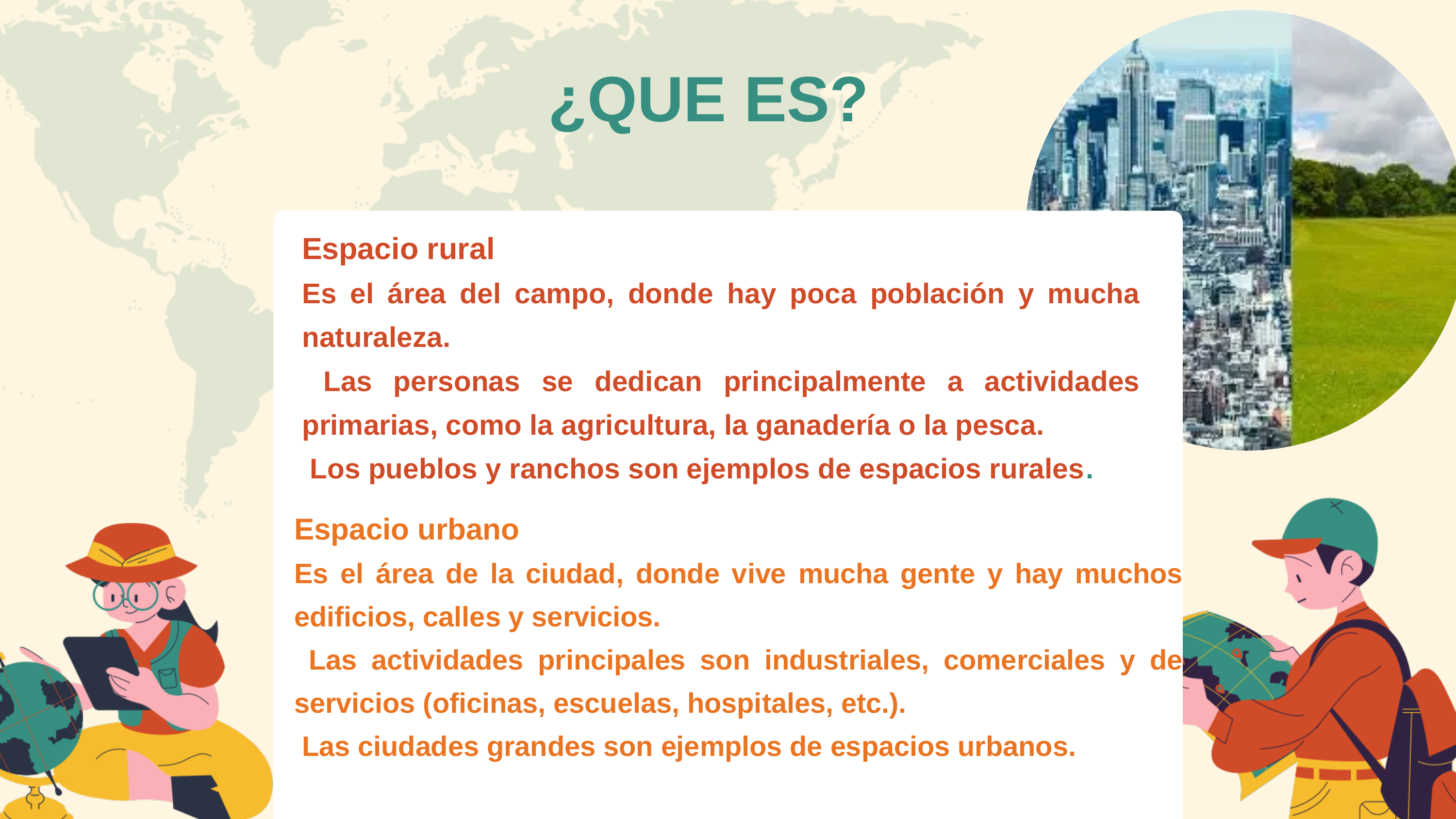

¿QUE ES?

Espacio rural
Es el área del campo, donde hay poca población y mucha naturaleza.
 Las personas se dedican principalmente a actividades primarias, como la agricultura, la ganadería o la pesca.
 Los pueblos y ranchos son ejemplos de espacios rurales.

Espacio urbano
Es el área de la ciudad, donde vive mucha gente y hay muchos edificios, calles y servicios.
 Las actividades principales son industriales, comerciales y de servicios (oficinas, escuelas, hospitales, etc.).
 Las ciudades grandes son ejemplos de espacios urbanos.